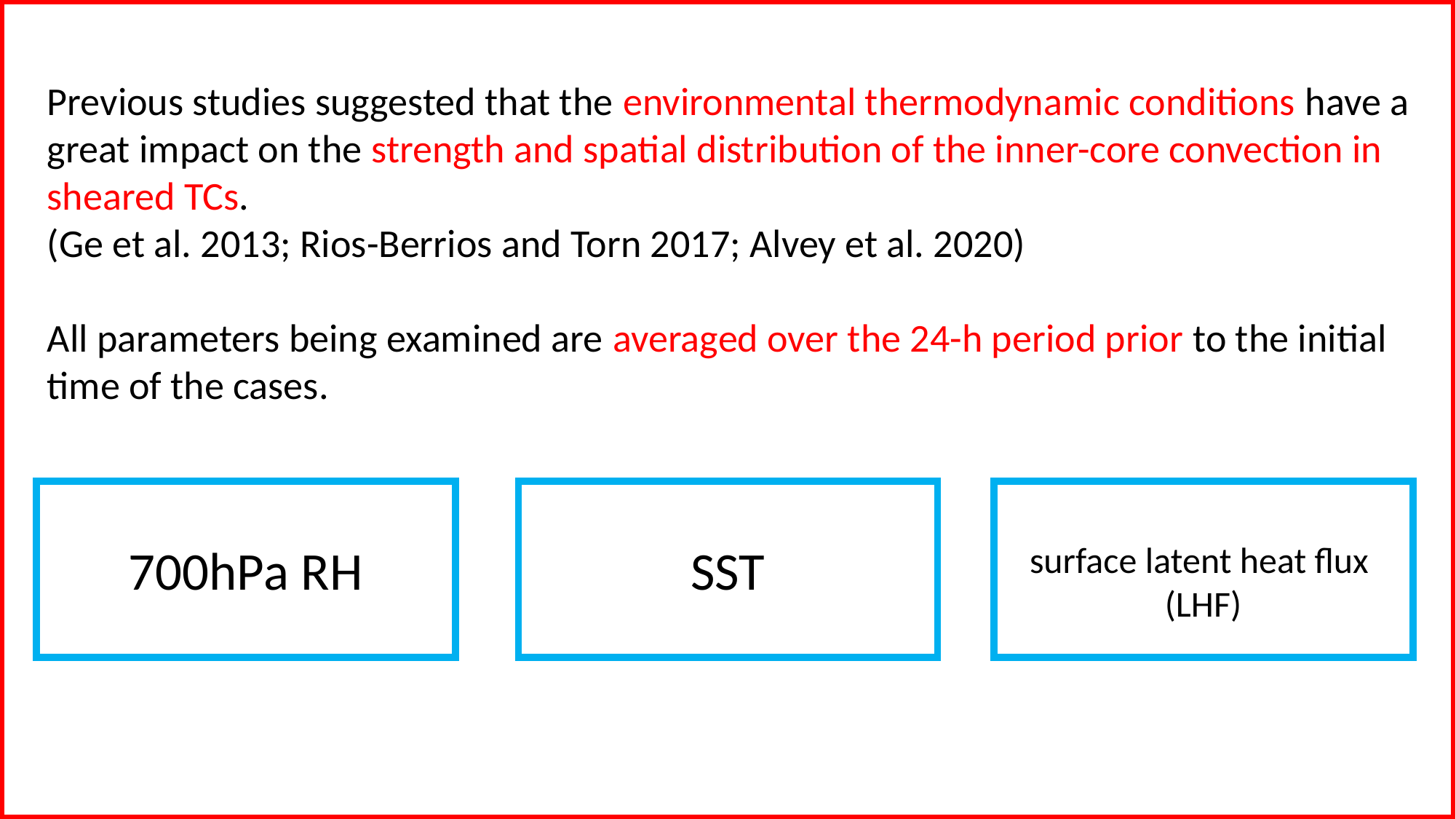

Previous studies suggested that the environmental thermodynamic conditions have a great impact on the strength and spatial distribution of the inner-core convection in sheared TCs.
(Ge et al. 2013; Rios-Berrios and Torn 2017; Alvey et al. 2020)

All parameters being examined are averaged over the 24-h period prior to the initial time of the cases.

700hPa RH
SST
surface latent heat flux
(LHF)